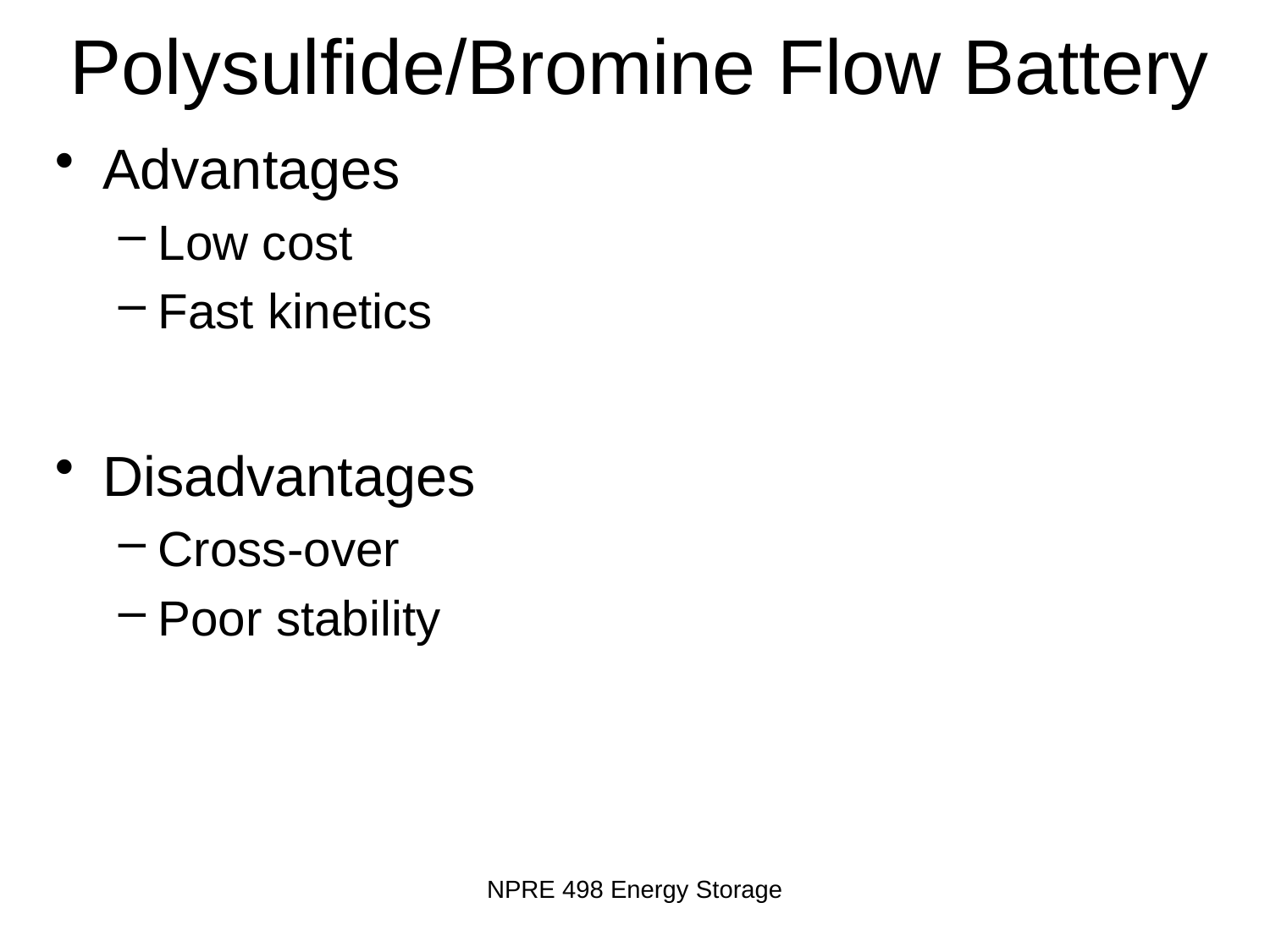

Polysulfide/Bromine Flow Battery
Advantages
Low cost
Fast kinetics

Disadvantages
Cross-over
Poor stability

NPRE 498 Energy Storage